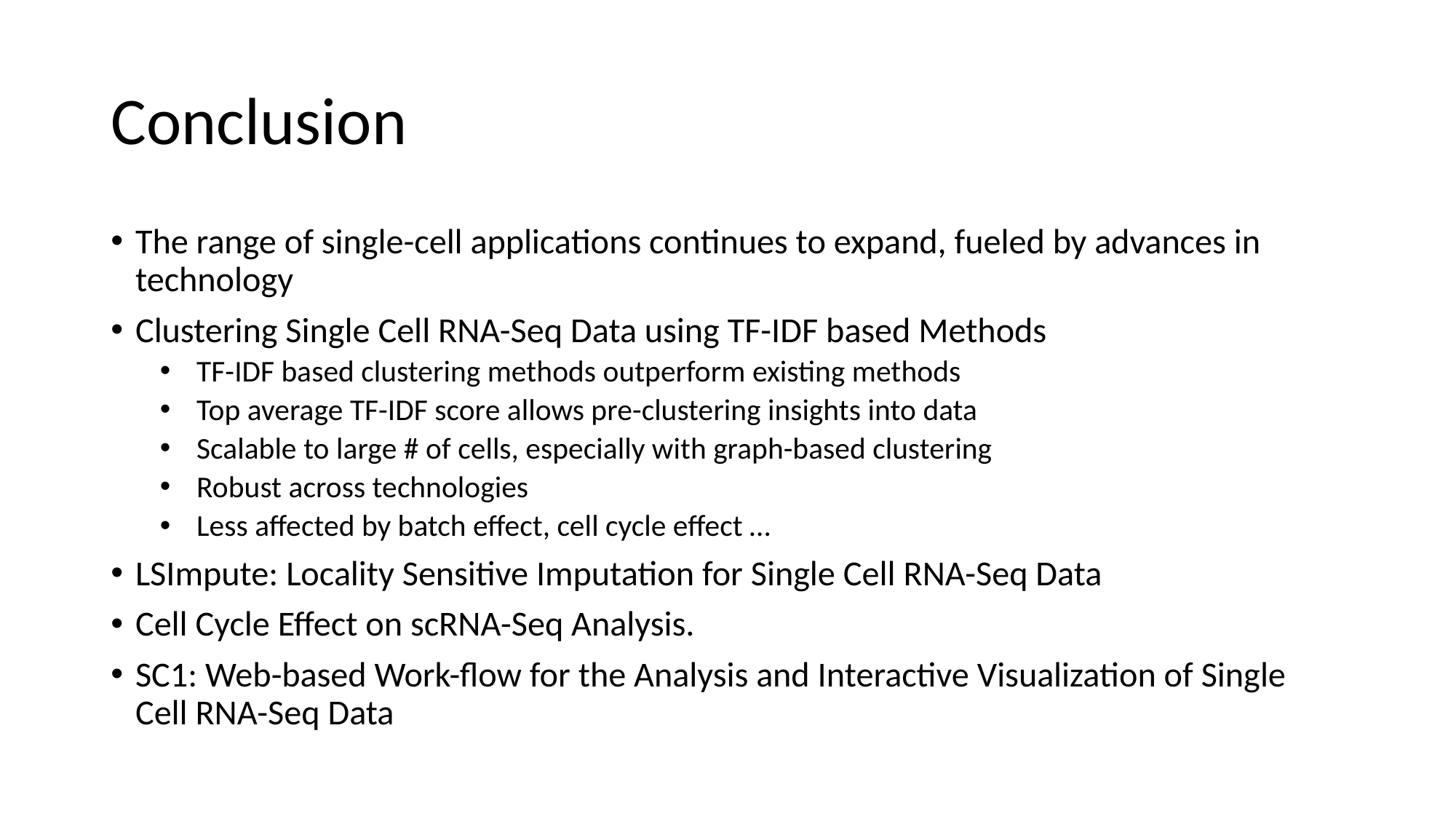

# Conclusion
The range of single-cell applications continues to expand, fueled by advances in technology
Clustering Single Cell RNA-Seq Data using TF-IDF based Methods
TF-IDF based clustering methods outperform existing methods
Top average TF-IDF score allows pre-clustering insights into data
Scalable to large # of cells, especially with graph-based clustering
Robust across technologies
Less affected by batch effect, cell cycle effect …
LSImpute: Locality Sensitive Imputation for Single Cell RNA-Seq Data
Cell Cycle Effect on scRNA-Seq Analysis.
SC1: Web-based Work-flow for the Analysis and Interactive Visualization of Single Cell RNA-Seq Data